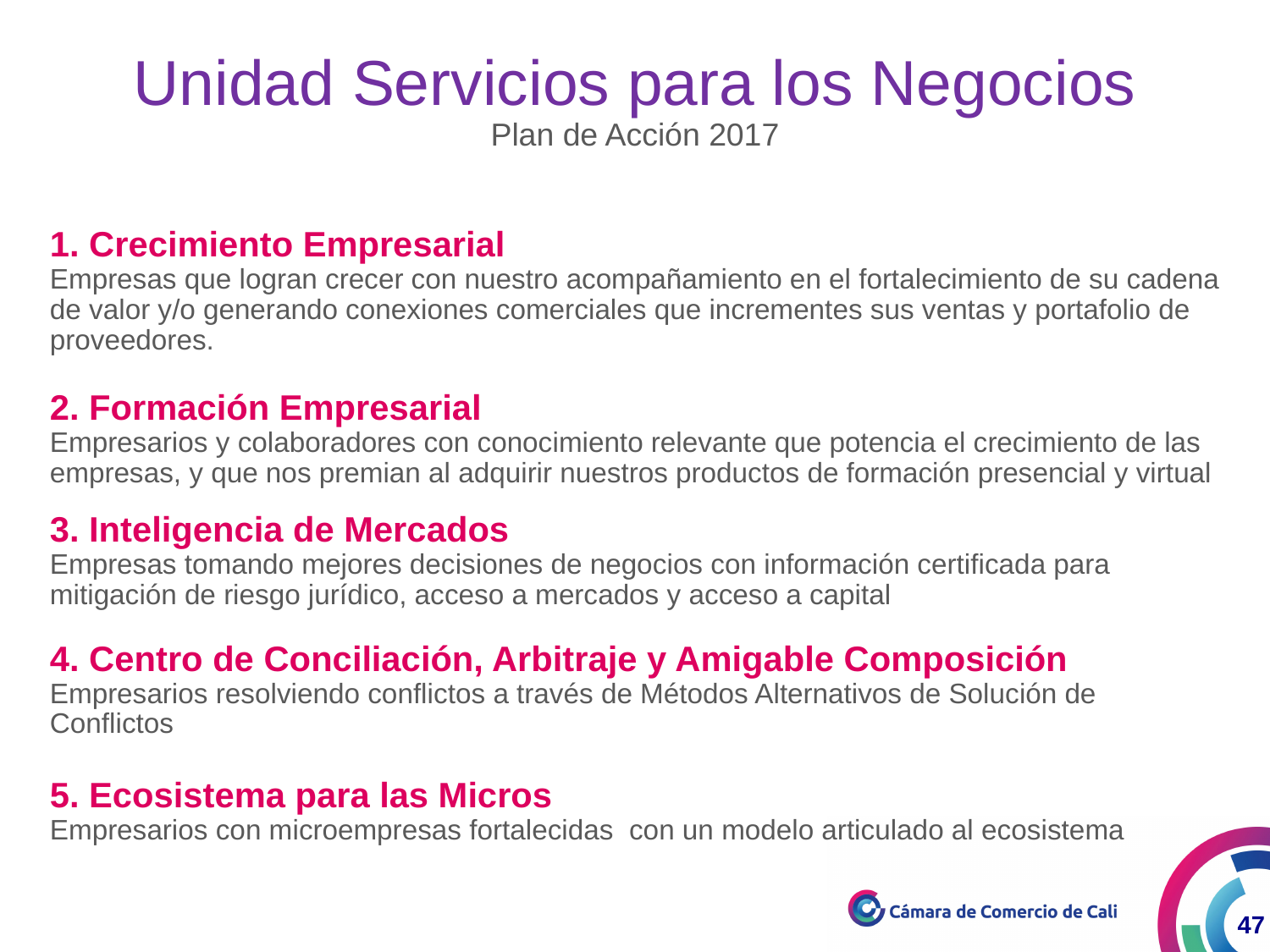

Unidad Servicios para los Negocios
Plan de Acción 2017
1. Crecimiento Empresarial
Empresas que logran crecer con nuestro acompañamiento en el fortalecimiento de su cadena de valor y/o generando conexiones comerciales que incrementes sus ventas y portafolio de proveedores.

2. Formación Empresarial
Empresarios y colaboradores con conocimiento relevante que potencia el crecimiento de las empresas, y que nos premian al adquirir nuestros productos de formación presencial y virtual

3. Inteligencia de Mercados
Empresas tomando mejores decisiones de negocios con información certificada para mitigación de riesgo jurídico, acceso a mercados y acceso a capital

4. Centro de Conciliación, Arbitraje y Amigable Composición
Empresarios resolviendo conflictos a través de Métodos Alternativos de Solución de Conflictos

5. Ecosistema para las Micros
Empresarios con microempresas fortalecidas  con un modelo articulado al ecosistema